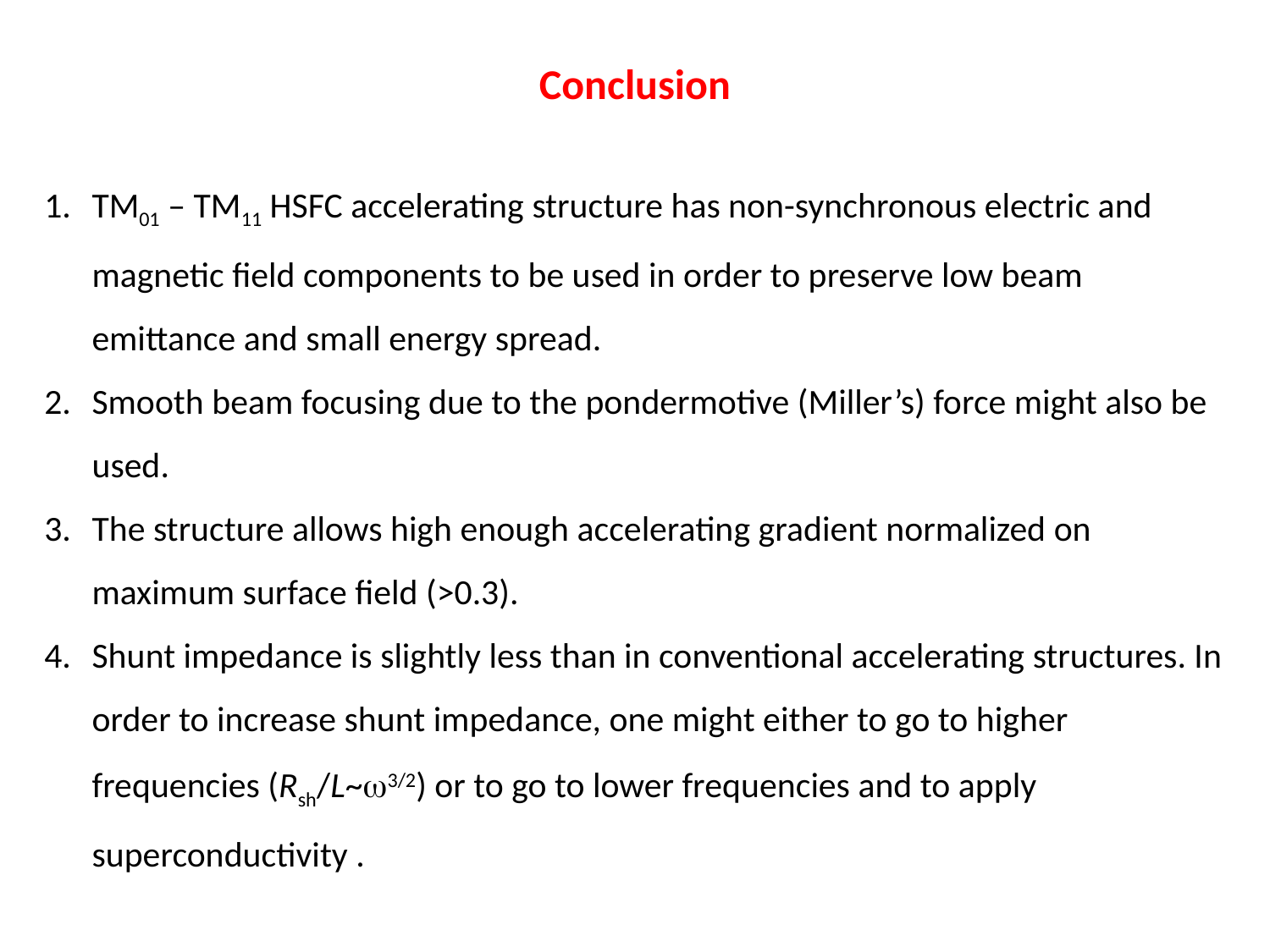

Conclusion

TM01 – TM11 HSFC accelerating structure has non-synchronous electric and magnetic field components to be used in order to preserve low beam emittance and small energy spread.
Smooth beam focusing due to the pondermotive (Miller’s) force might also be used.
The structure allows high enough accelerating gradient normalized on maximum surface field (>0.3).
Shunt impedance is slightly less than in conventional accelerating structures. In order to increase shunt impedance, one might either to go to higher frequencies (Rsh/L~ω3/2) or to go to lower frequencies and to apply superconductivity .